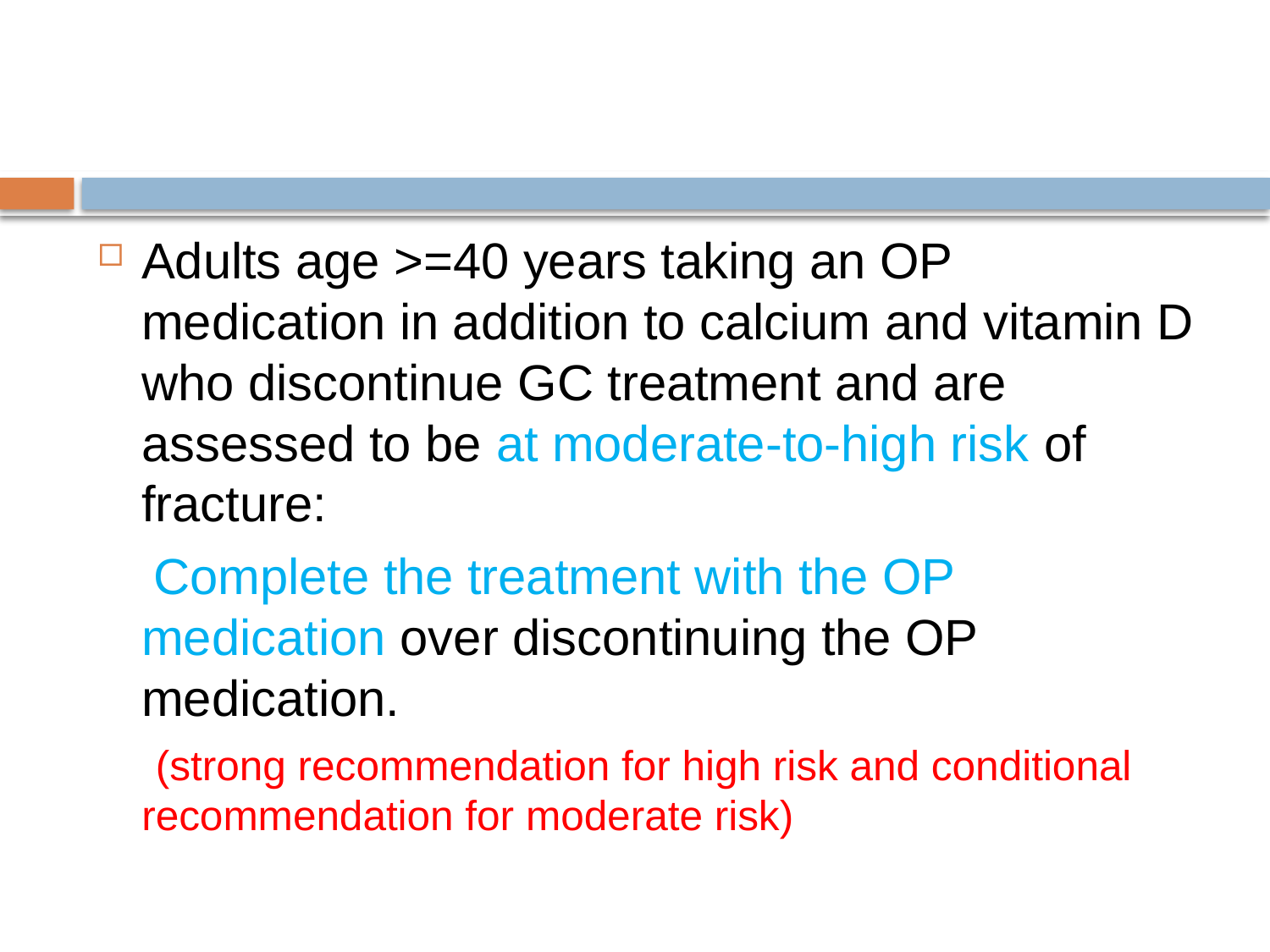

#
Adults age >=40 years taking an OP medication in addition to calcium and vitamin D who discontinue GC treatment and are assessed to be at moderate-to-high risk of fracture:
    Complete the treatment with the OP medication over discontinuing the OP medication.
     (strong recommendation for high risk and conditional recommendation for moderate risk)